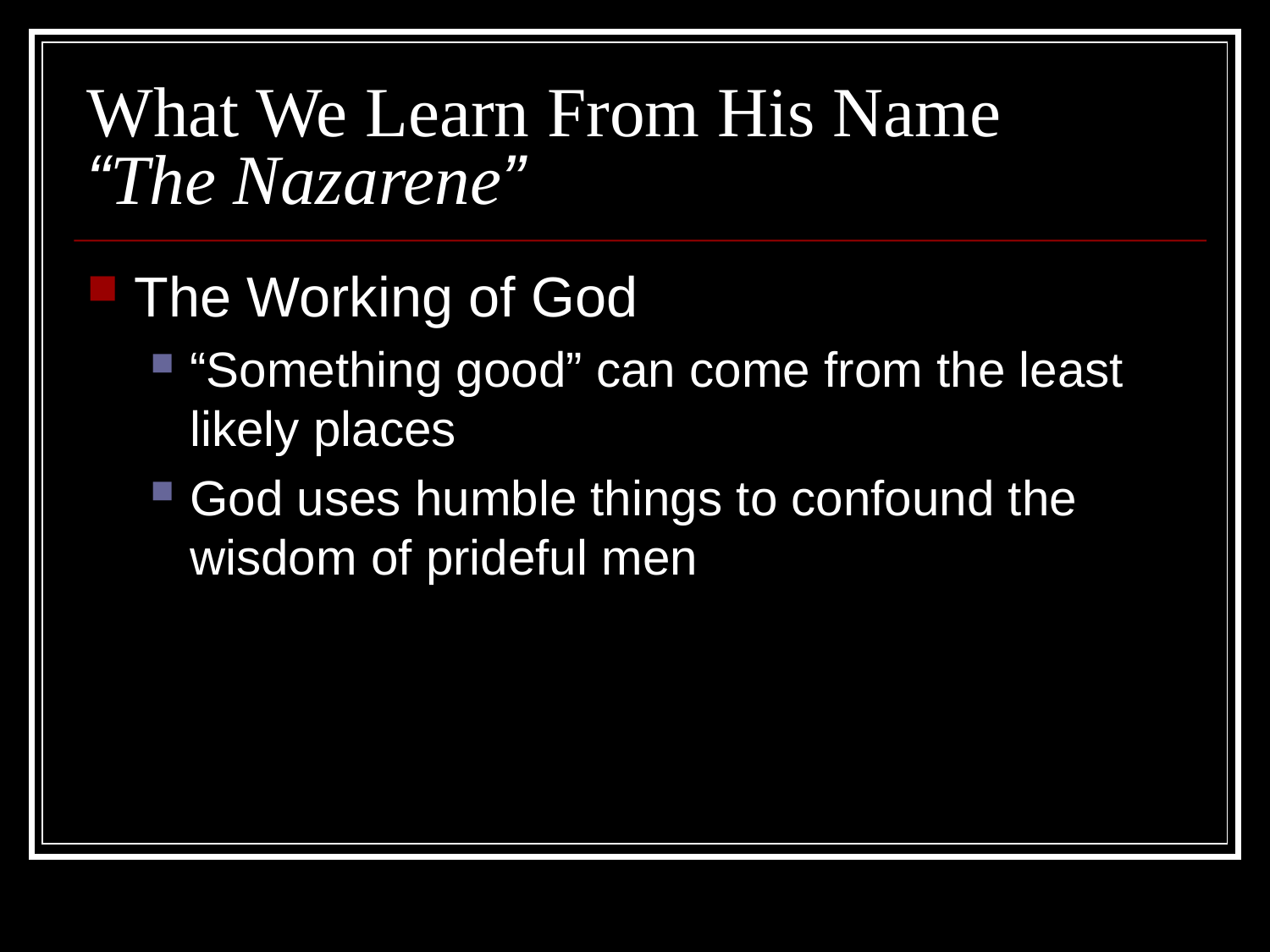

# What We Learn From His Name “The Nazarene”
The Working of God
“Something good” can come from the least likely places
God uses humble things to confound the wisdom of prideful men